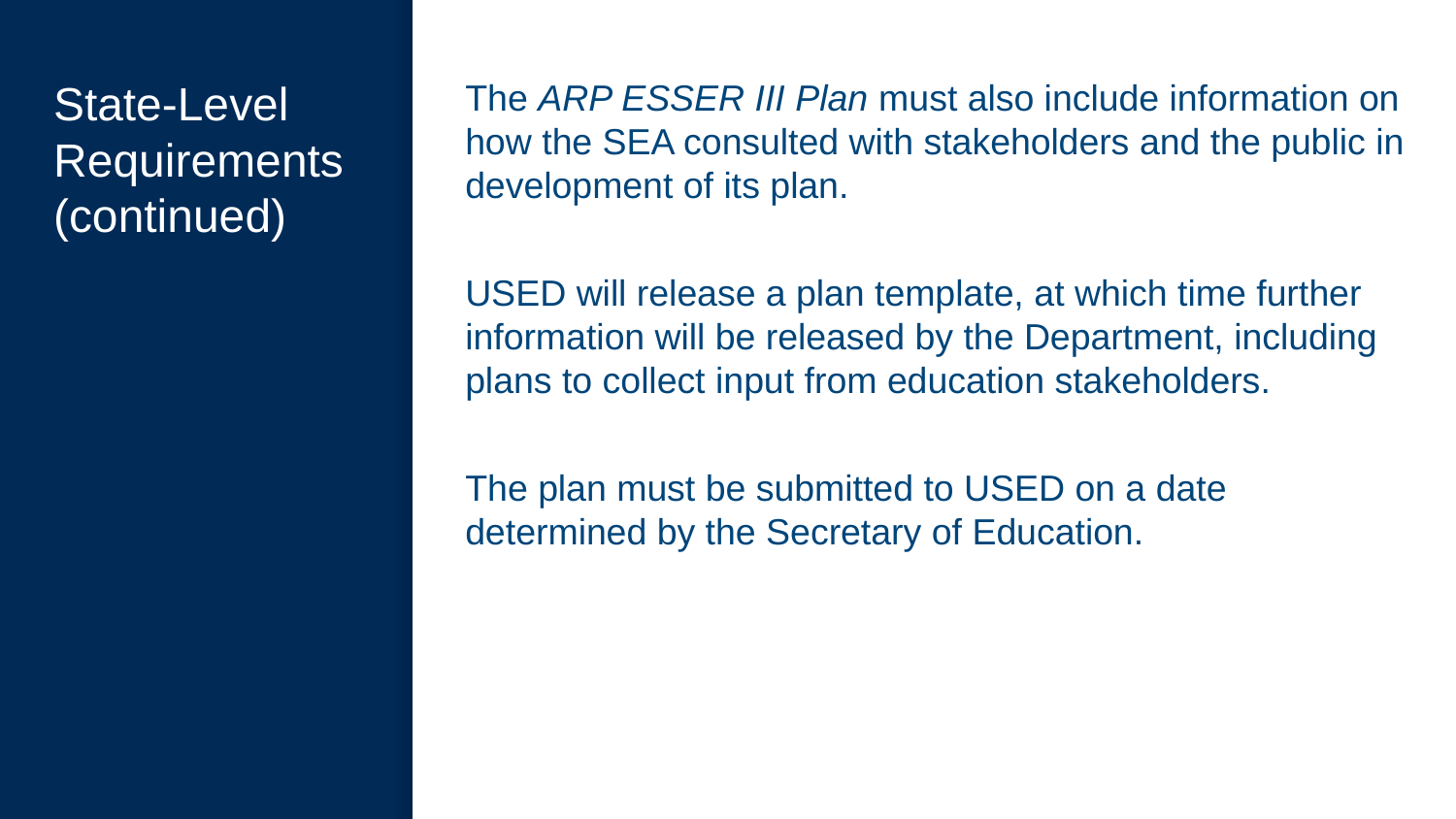

# State-Level Requirements (continued)
The ARP ESSER III Plan must also include information on how the SEA consulted with stakeholders and the public in development of its plan.

USED will release a plan template, at which time further information will be released by the Department, including plans to collect input from education stakeholders.

The plan must be submitted to USED on a date determined by the Secretary of Education.